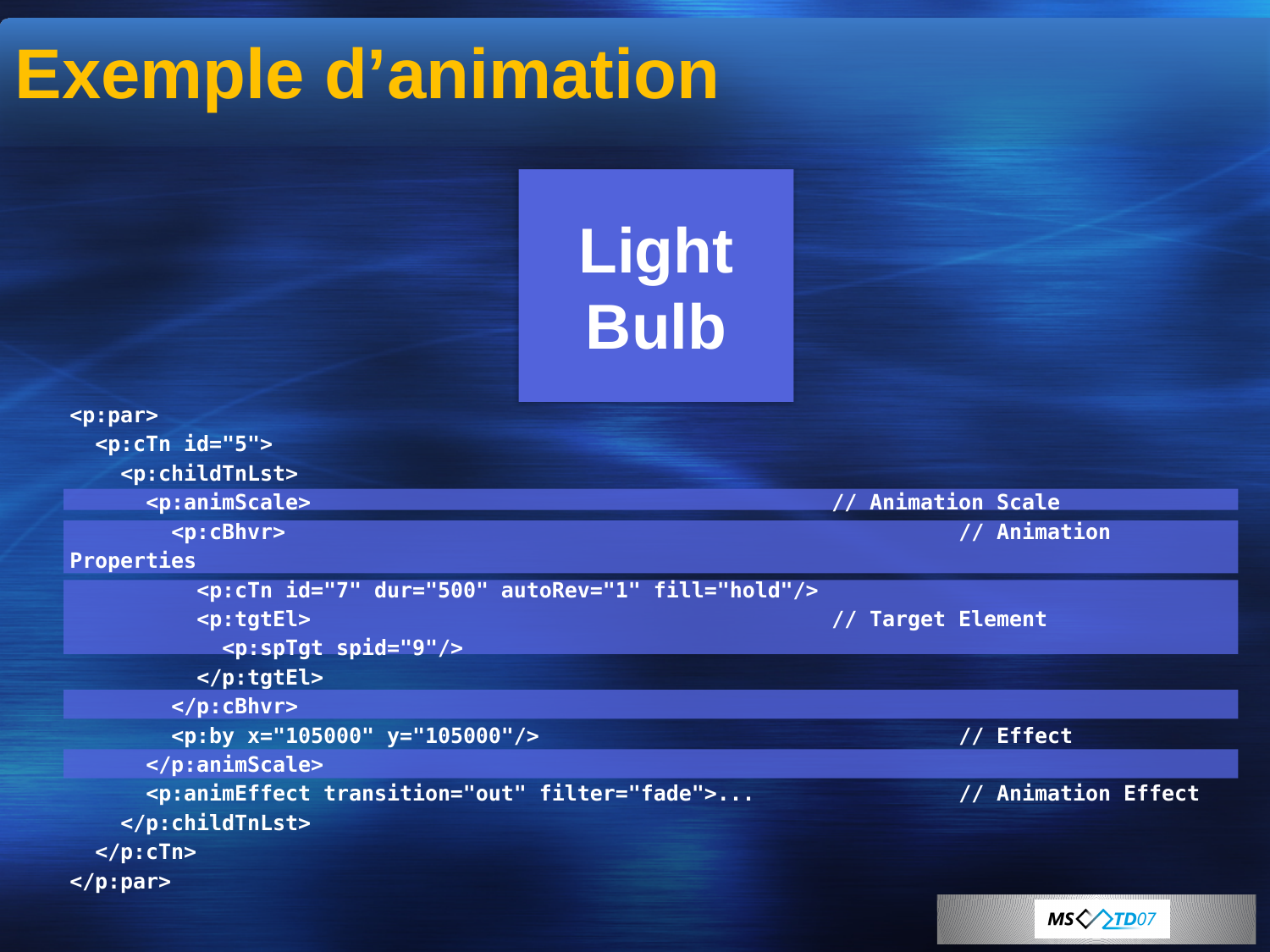

# Exemple d’animation
Light Bulb
<p:par>
  <p:cTn id="5">
    <p:childTnLst>
      <p:animScale>					// Animation Scale
        <p:cBhvr>						// Animation Properties
          <p:cTn id="7" dur="500" autoRev="1" fill="hold"/>
          <p:tgtEl>					// Target Element
            <p:spTgt spid="9"/>
          </p:tgtEl>
        </p:cBhvr>
        <p:by x="105000" y="105000"/>				// Effect
      </p:animScale>
      <p:animEffect transition="out" filter="fade">...		// Animation Effect
    </p:childTnLst>
  </p:cTn>
</p:par>